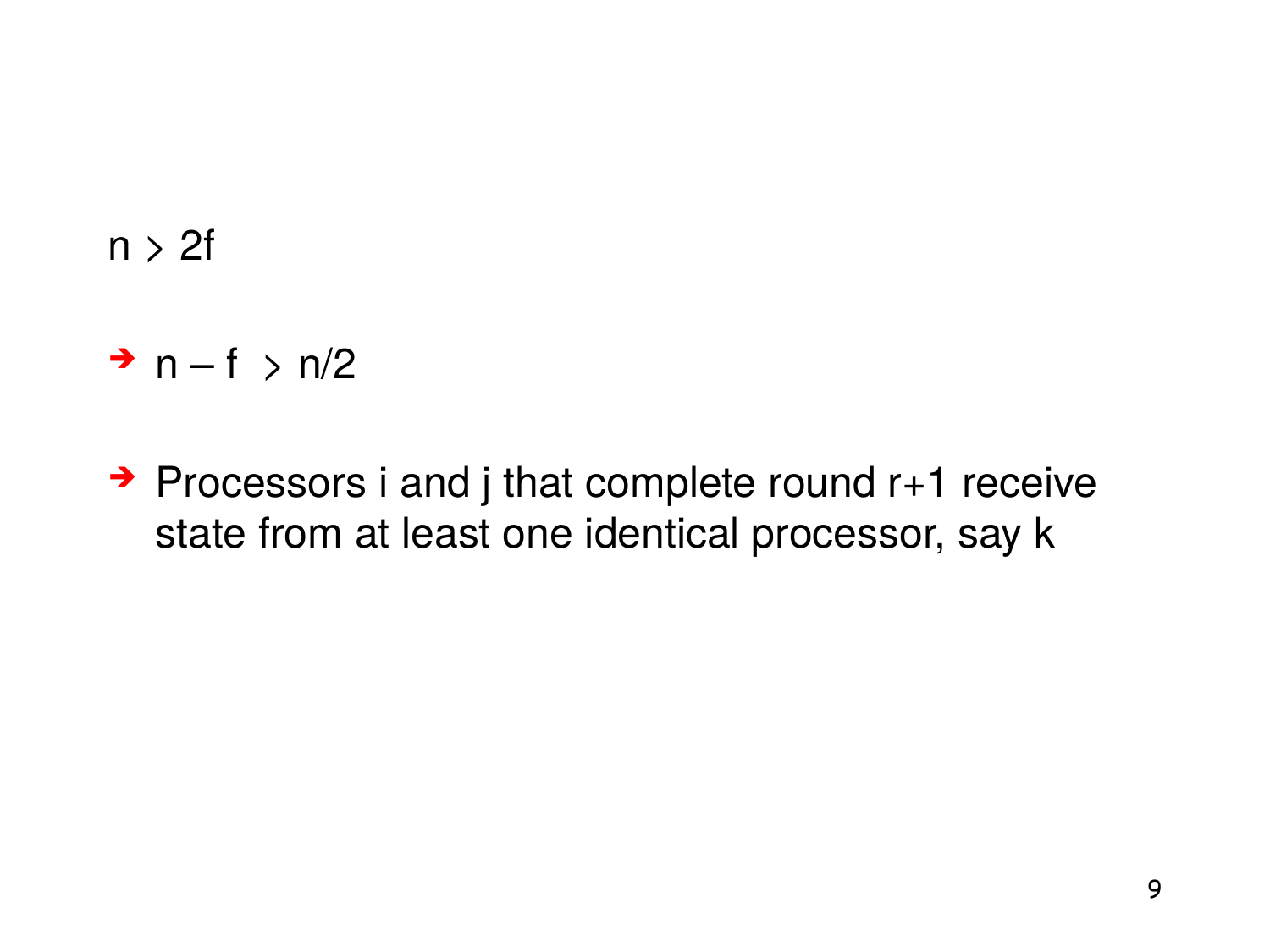

#
n > 2f

n – f  > n/2

Processors i and j that complete round r+1 receive state from at least one identical processor, say k

9